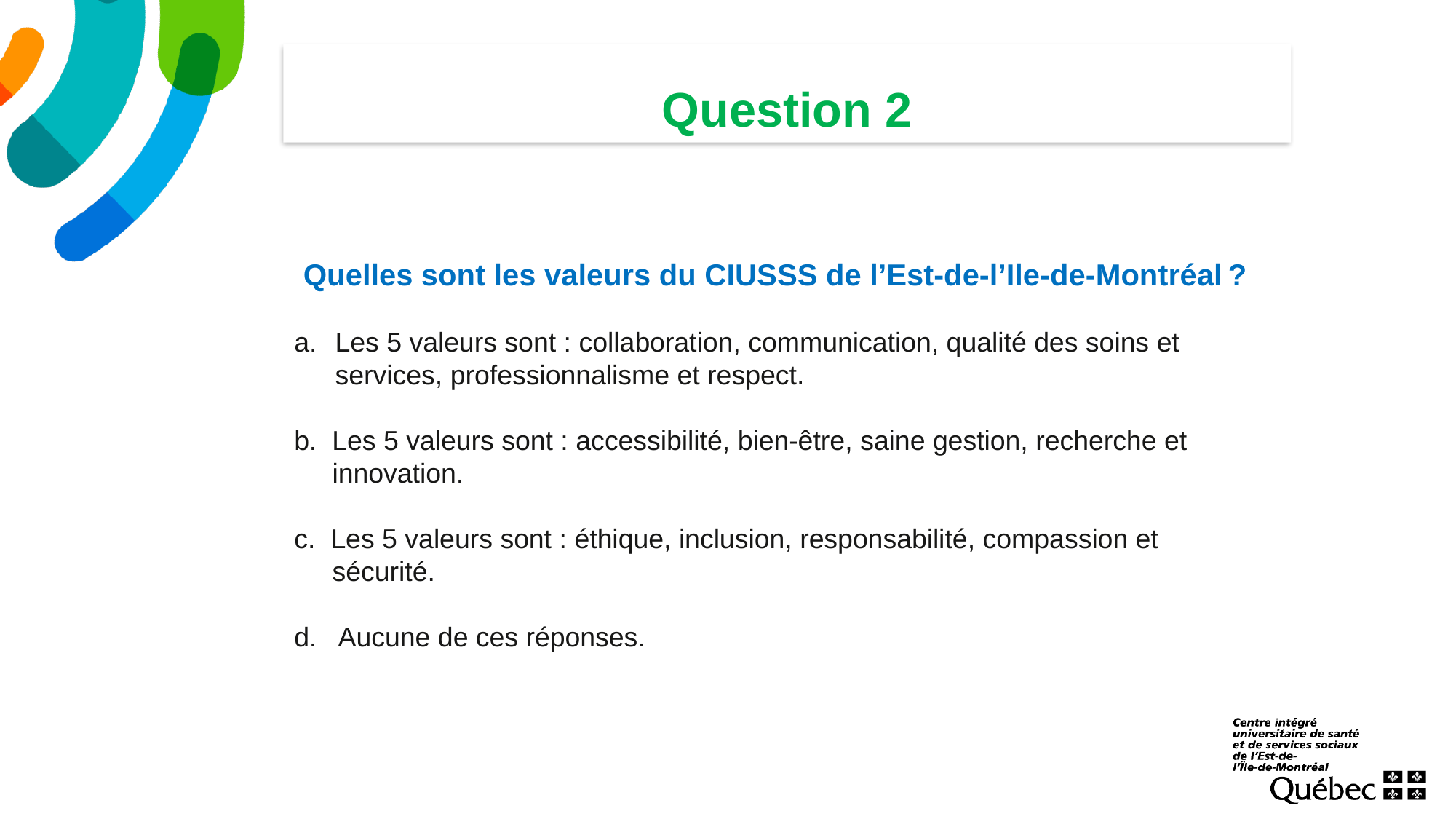

Question 2
Quelles sont les valeurs du CIUSSS de l’Est-de-l’Ile-de-Montréal ?

Les 5 valeurs sont : collaboration, communication, qualité des soins et services, professionnalisme et respect.

b.  Les 5 valeurs sont : accessibilité, bien-être, saine gestion, recherche et
     innovation.

c.  Les 5 valeurs sont : éthique, inclusion, responsabilité, compassion et
     sécurité.

d.   Aucune de ces réponses.